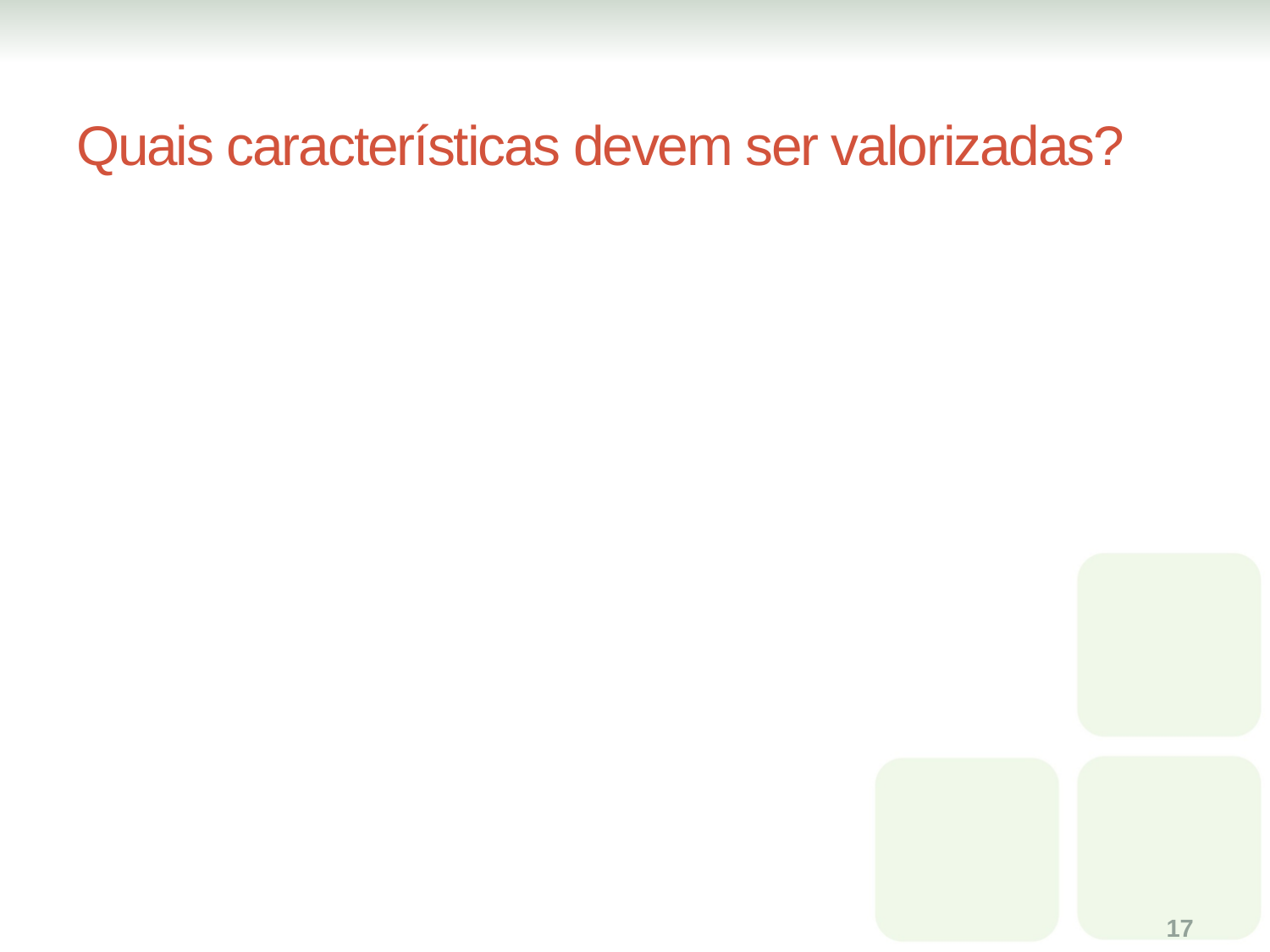

# Quais características devem ser valorizadas?

17